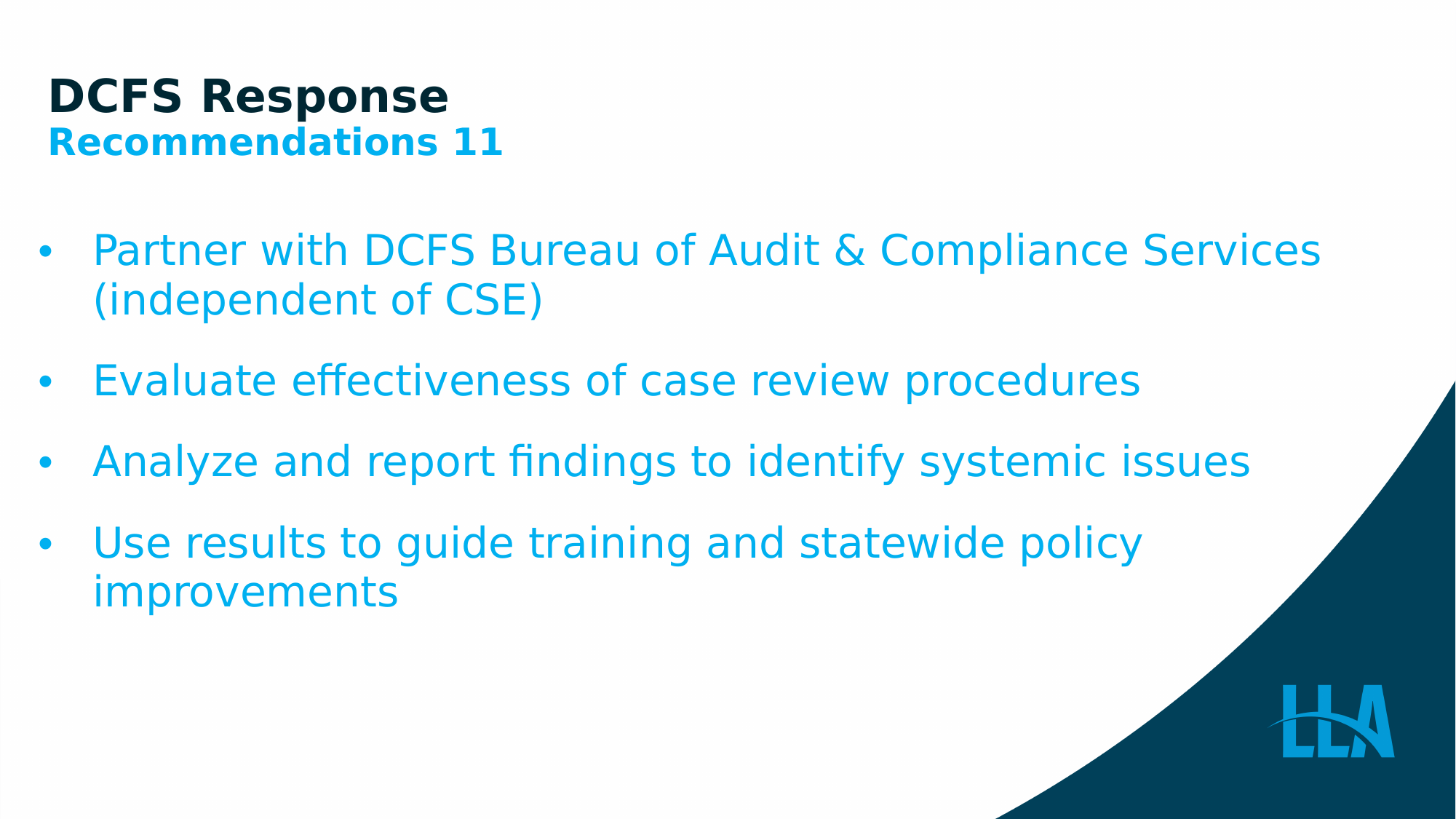

# DCFS Response Recommendations 11
| Partner with DCFS Bureau of Audit & Compliance Services (independent of CSE) Evaluate effectiveness of case review procedures Analyze and report findings to identify systemic issues Use results to guide training and statewide policy improvements |
| --- |